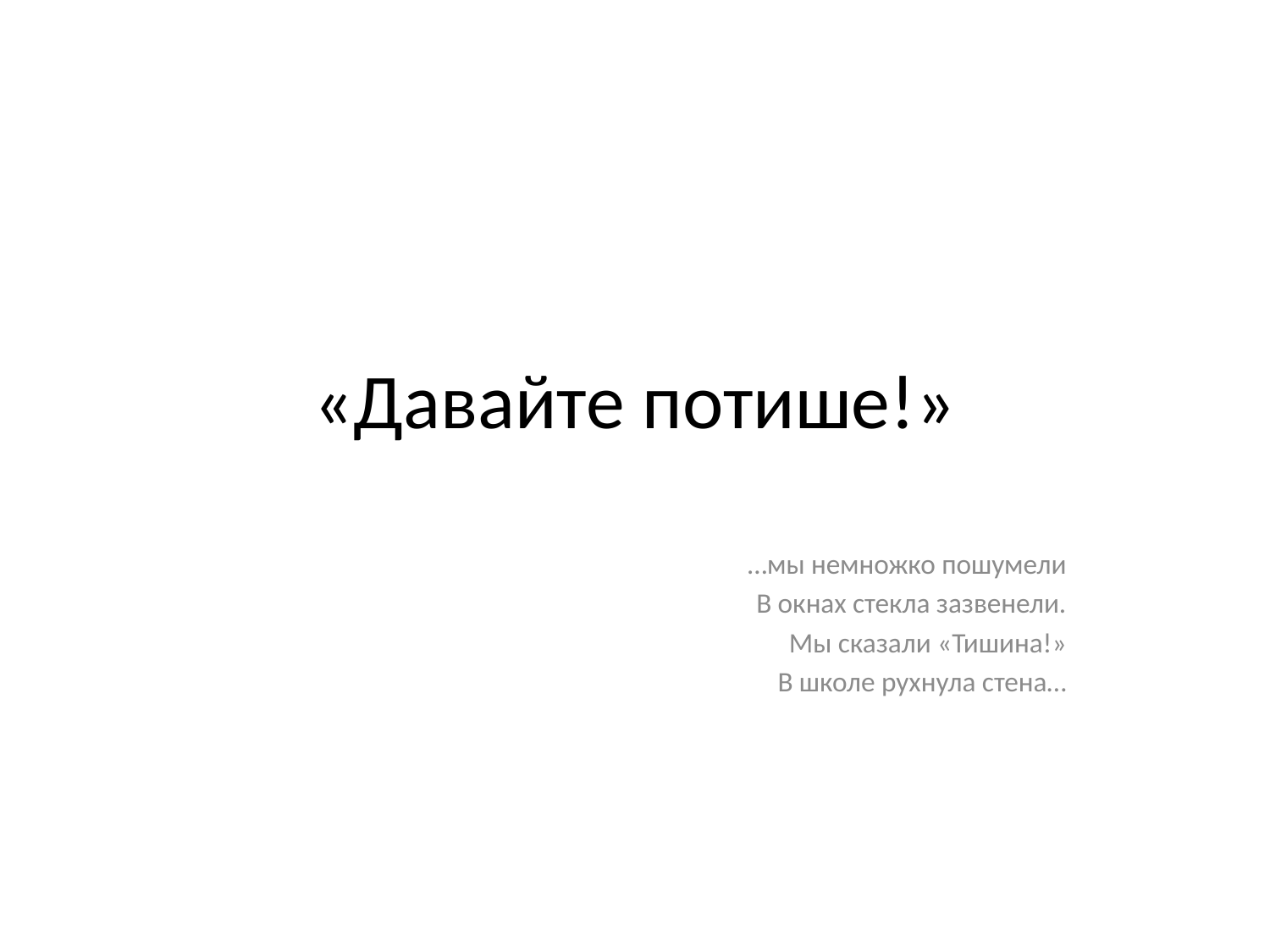

# «Давайте потише!»
…мы немножко пошумели
В окнах стекла зазвенели.
Мы сказали «Тишина!»
В школе рухнула стена…